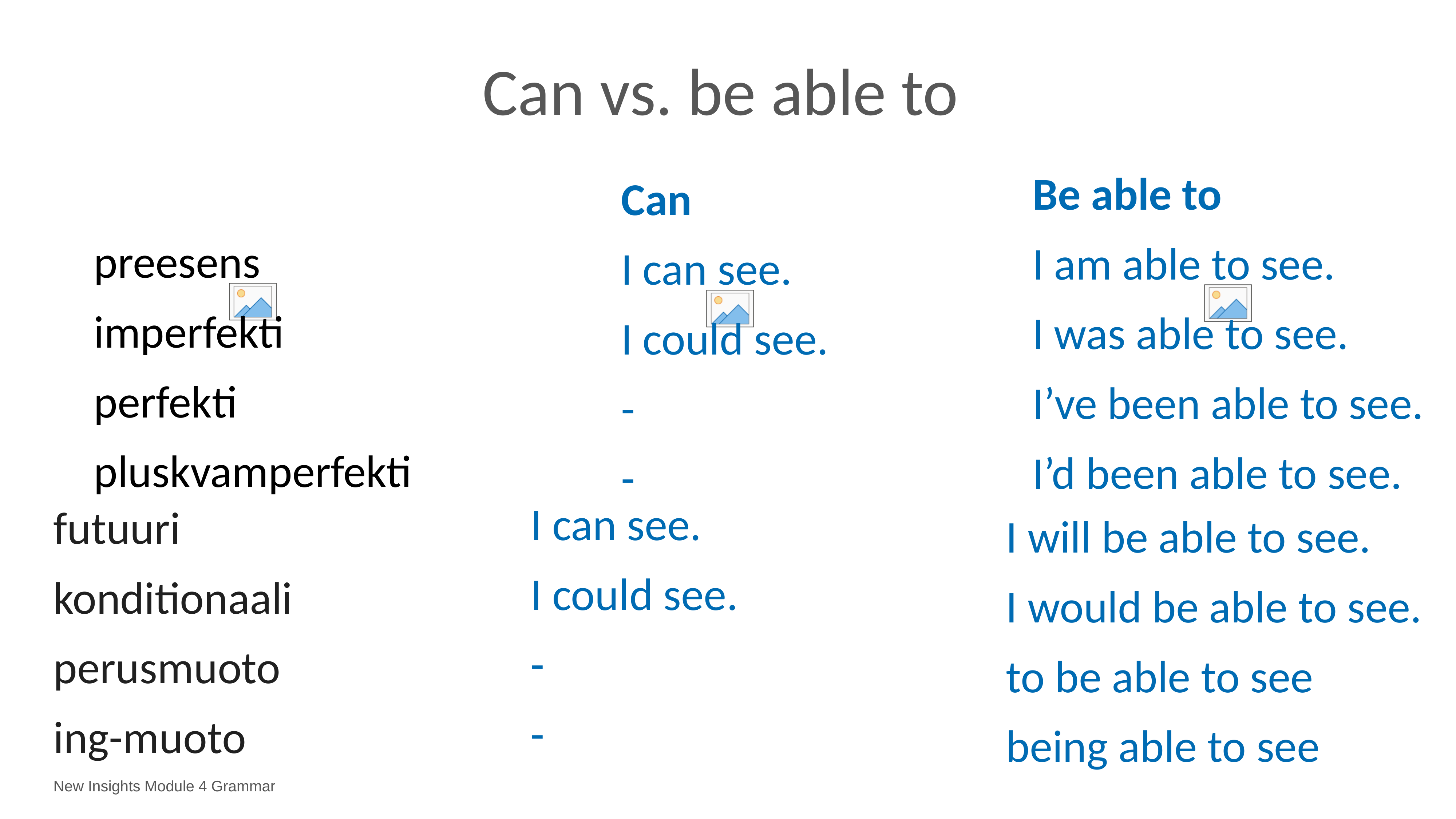

# Can vs. be able to

preesens
imperfekti
perfekti
pluskvamperfekti

Be able to
I am able to see.
I was able to see.
I’ve been able to see.
I’d been able to see.
Can
I can see.
I could see.
-
-
I can see.
I could see.
-
-
futuuri
konditionaali
perusmuoto
ing-muoto
I will be able to see.
I would be able to see.
to be able to see
being able to see
New Insights Module 4 Grammar